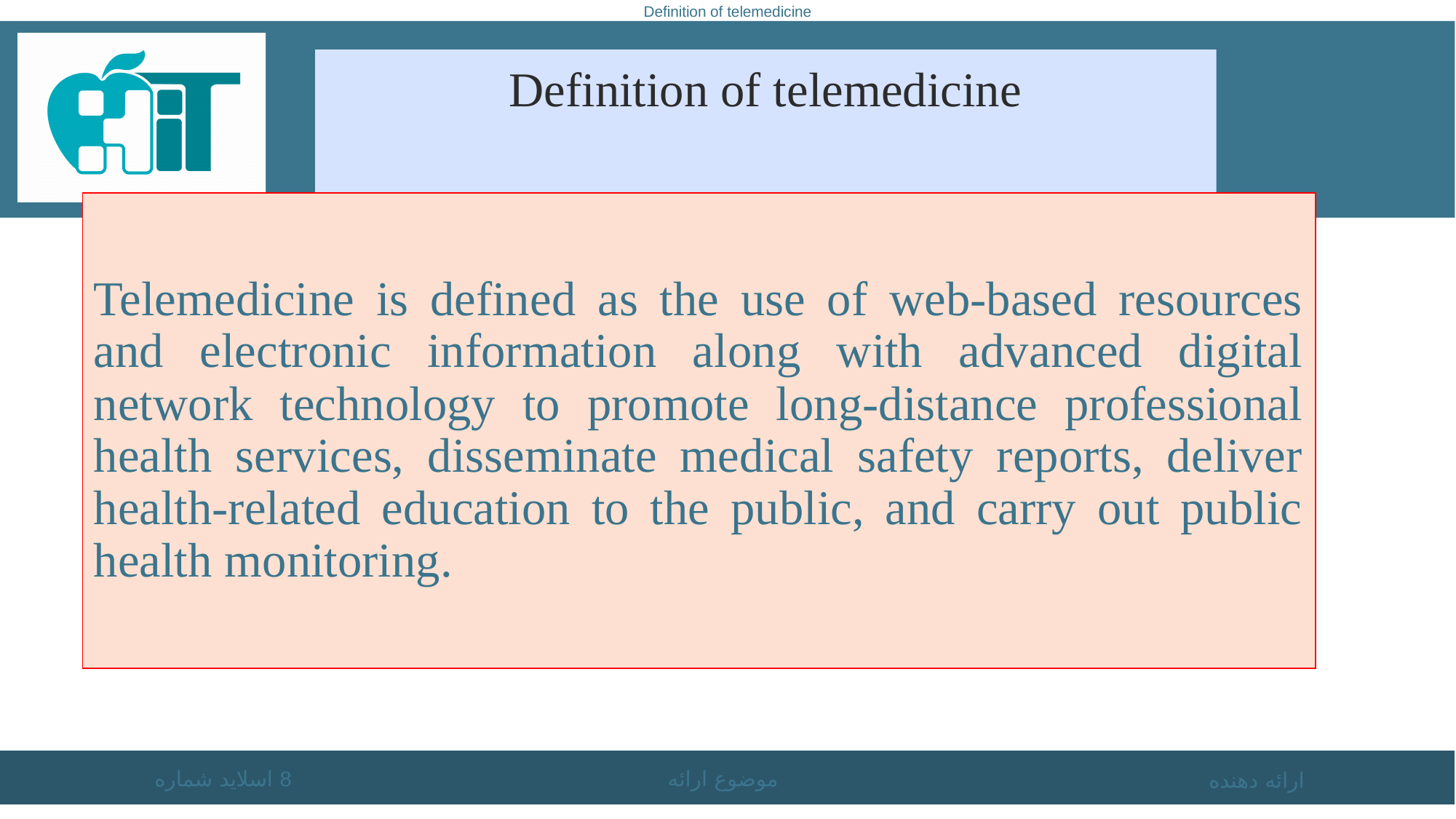

Definition of telemedicine

# Definition of telemedicine
Telemedicine is defined as the use of web-based resources and electronic information along with advanced digital network technology to promote long-distance professional health services, disseminate medical safety reports, deliver health-related education to the public, and carry out public health monitoring.
اسلاید شماره 8
موضوع ارائه
ارائه دهنده